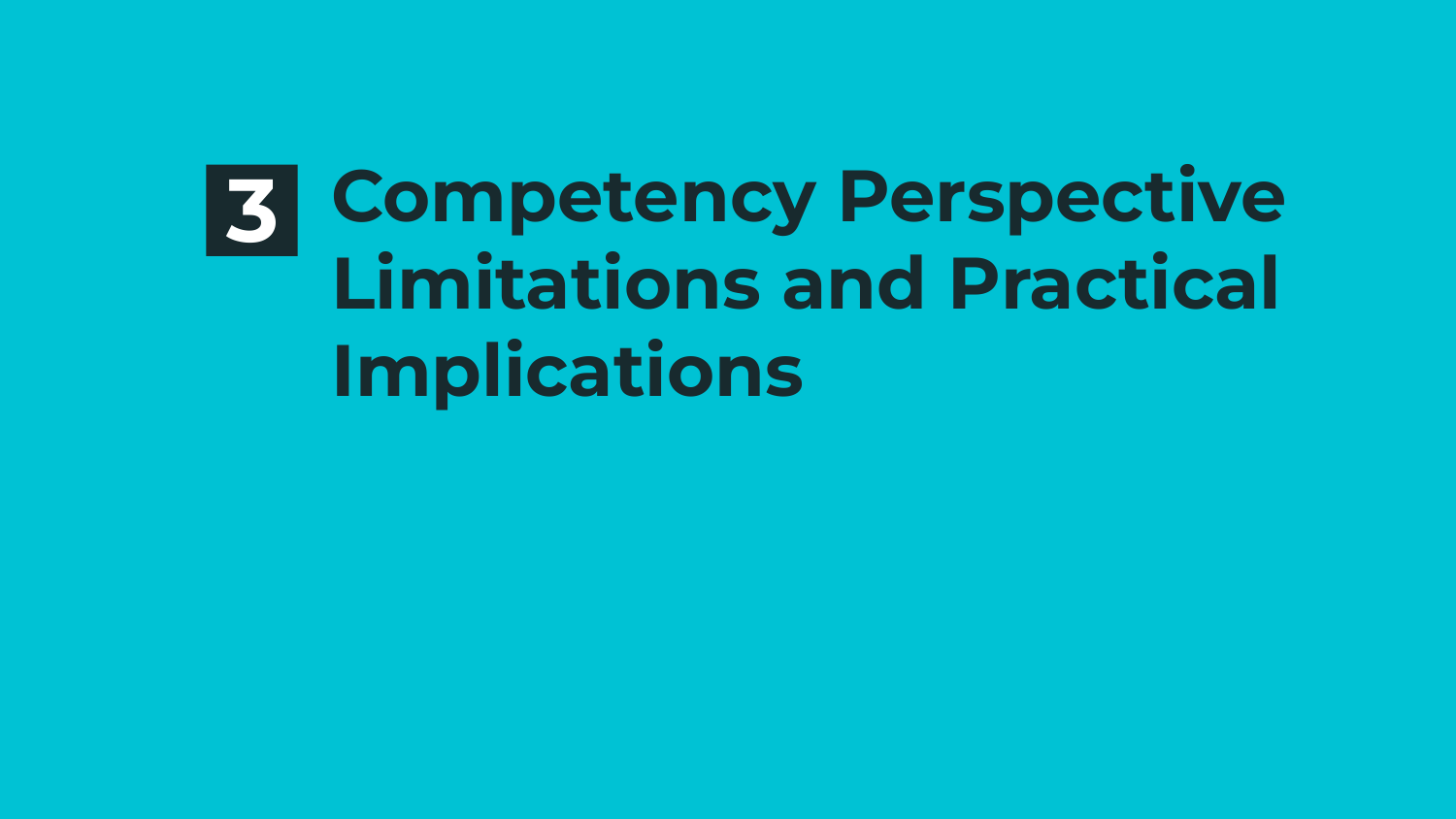

# Competency Perspective Limitations and Practical Implications
3